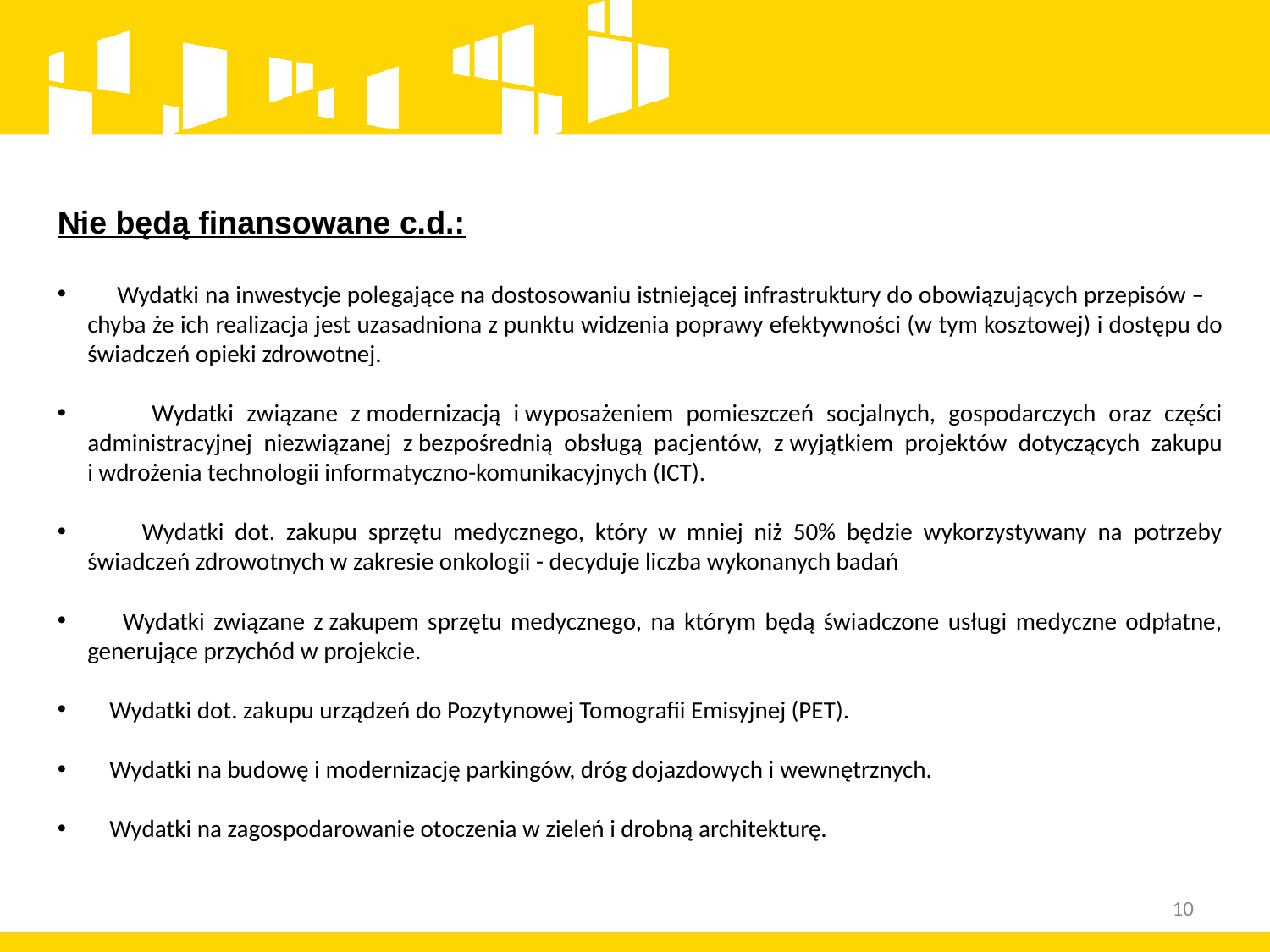

Nie będą finansowane c.d.:

     Wydatki na inwestycje polegające na dostosowaniu istniejącej infrastruktury do obowiązujących przepisów –    chyba że ich realizacja jest uzasadniona z punktu widzenia poprawy efektywności (w tym kosztowej) i dostępu do świadczeń opieki zdrowotnej.

     Wydatki związane z modernizacją i wyposażeniem pomieszczeń socjalnych, gospodarczych oraz części administracyjnej niezwiązanej z bezpośrednią obsługą pacjentów, z wyjątkiem projektów dotyczących zakupu i wdrożenia technologii informatyczno-komunikacyjnych (ICT).

     Wydatki dot. zakupu sprzętu medycznego, który w mniej niż 50% będzie wykorzystywany na potrzeby świadczeń zdrowotnych w zakresie onkologii - decyduje liczba wykonanych badań

    Wydatki związane z zakupem sprzętu medycznego, na którym będą świadczone usługi medyczne odpłatne, generujące przychód w projekcie.

    Wydatki dot. zakupu urządzeń do Pozytynowej Tomografii Emisyjnej (PET).

    Wydatki na budowę i modernizację parkingów, dróg dojazdowych i wewnętrznych.

    Wydatki na zagospodarowanie otoczenia w zieleń i drobną architekturę.

10